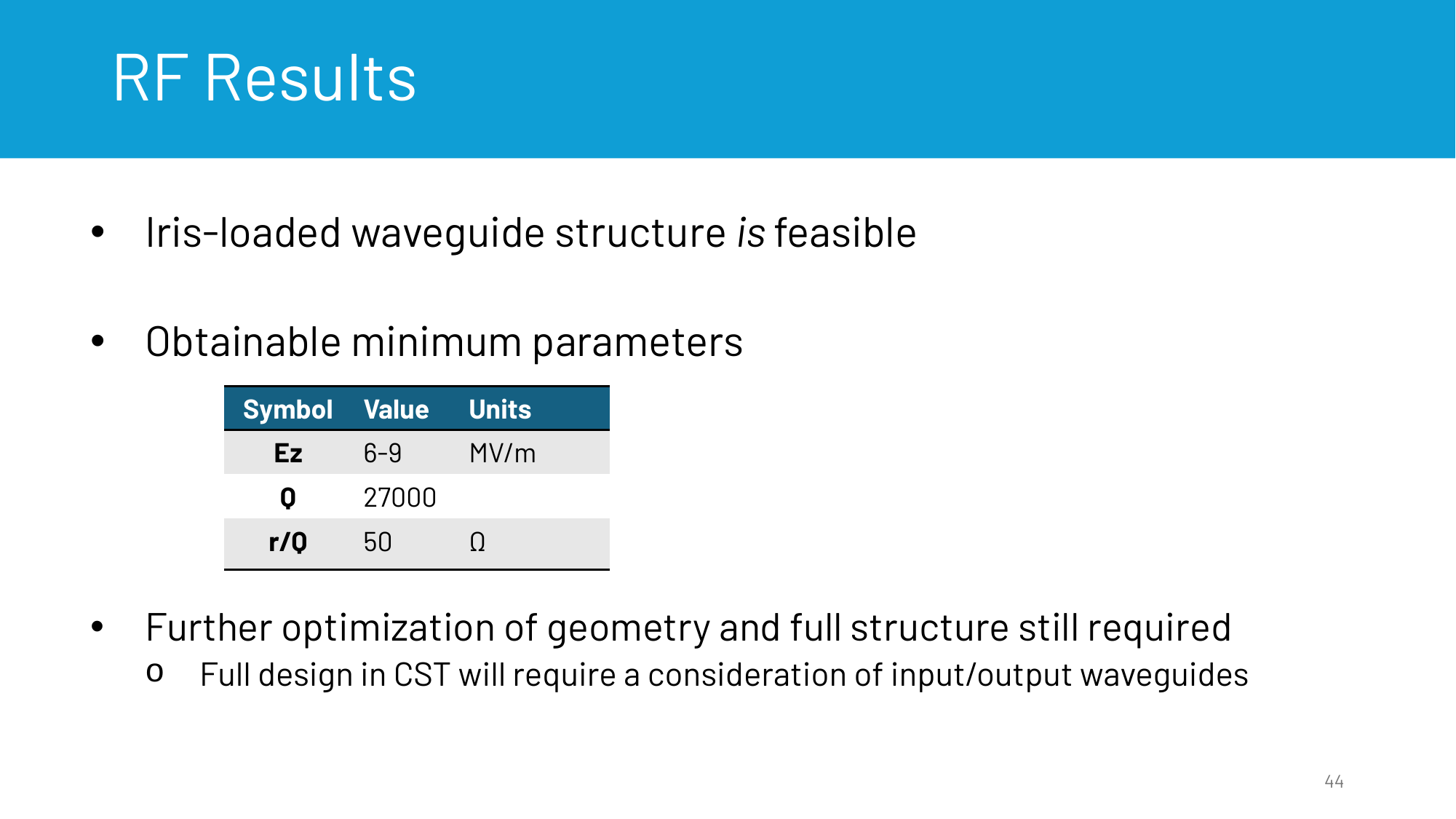

# RF Results

Iris-loaded waveguide structure is feasible

Obtainable minimum parameters

Further optimization of geometry and full structure still required
Full design in CST will require a consideration of input/output waveguides
| Symbol | Value | Units |
| --- | --- | --- |
| Ez | 6-9 | MV/m |
| Q | 27000 |  |
| r/Q | 50 | Ω |
44